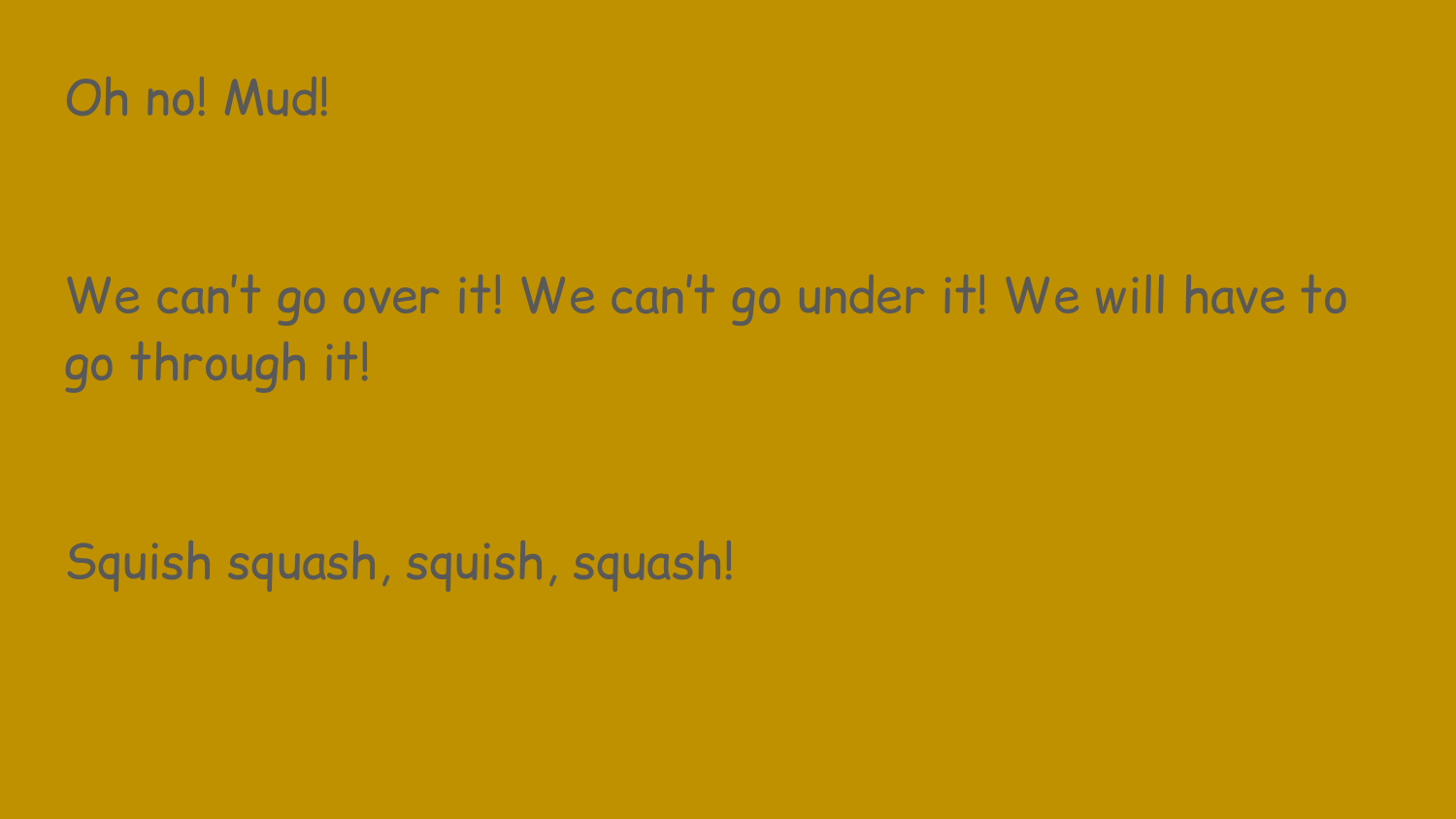

Oh no! Mud!

We can’t go over it! We can’t go under it! We will have to go through it!

Squish squash, squish, squash!